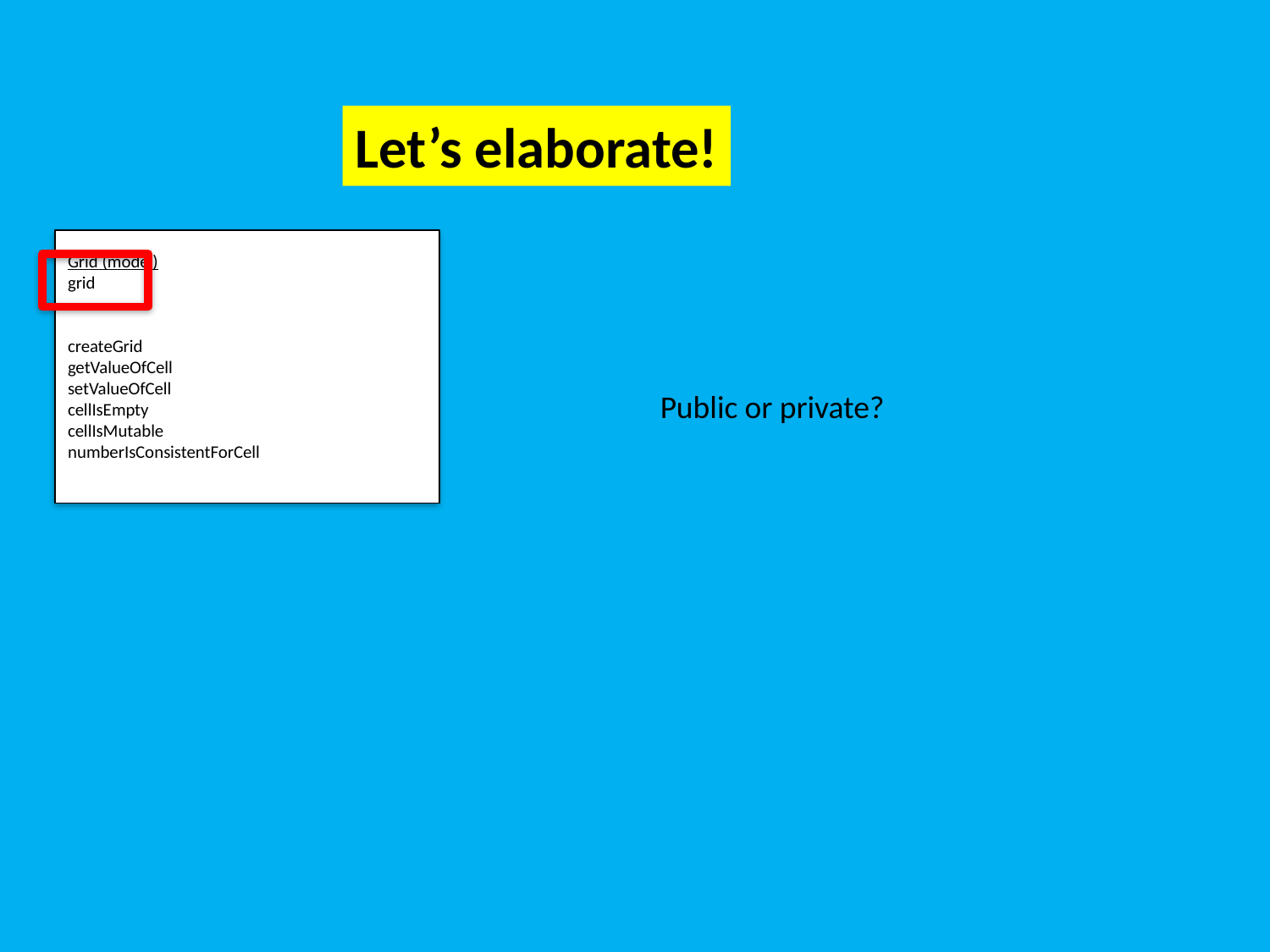

Let’s elaborate!
Grid (model)
grid

createGrid
getValueOfCell
setValueOfCell
cellIsEmpty
cellIsMutable
numberIsConsistentForCell

Public or private?